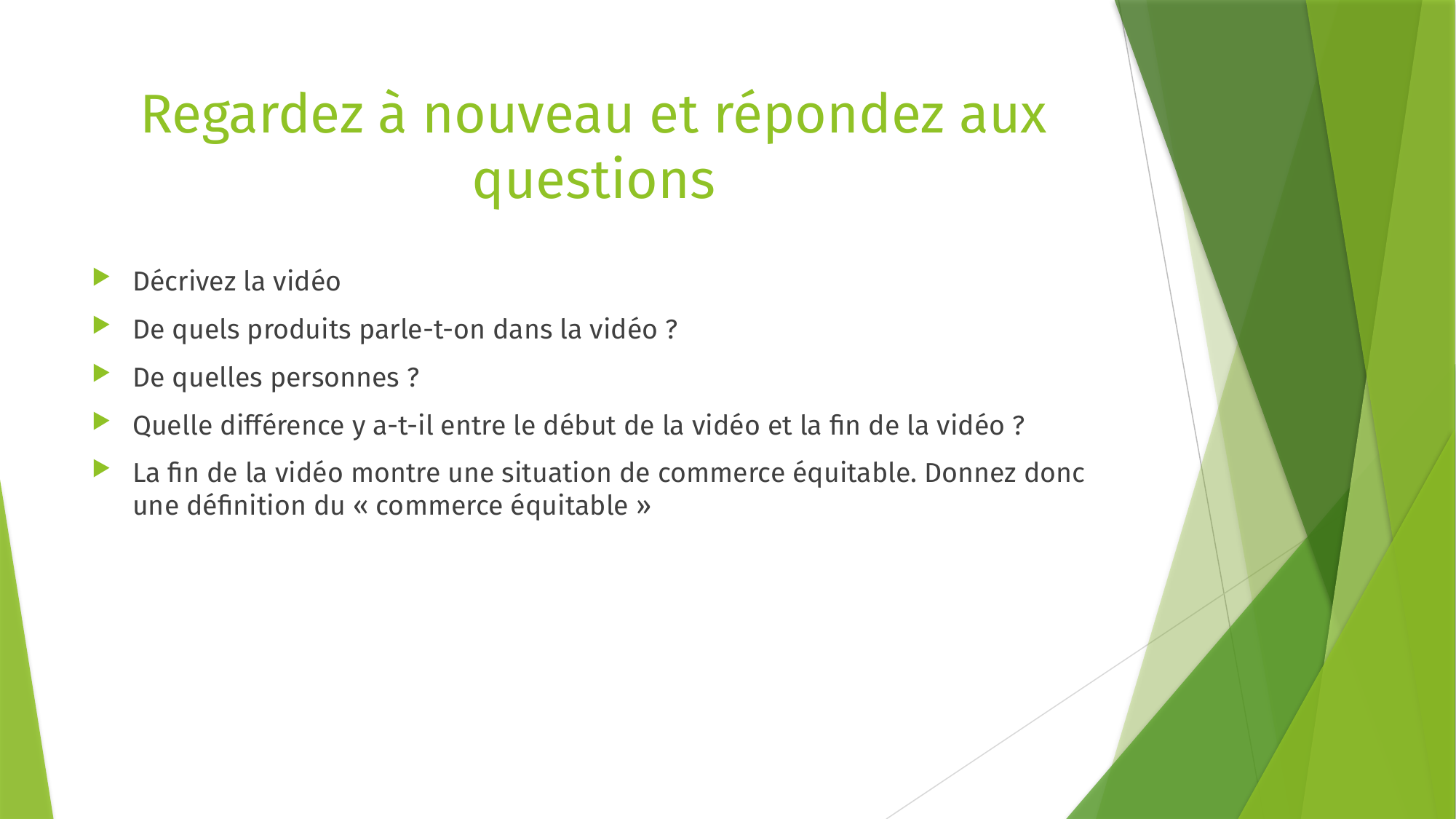

# Regardez à nouveau et répondez aux questions
Décrivez la vidéo
De quels produits parle-t-on dans la vidéo ?
De quelles personnes ?
Quelle différence y a-t-il entre le début de la vidéo et la fin de la vidéo ?
La fin de la vidéo montre une situation de commerce équitable. Donnez donc une définition du « commerce équitable »